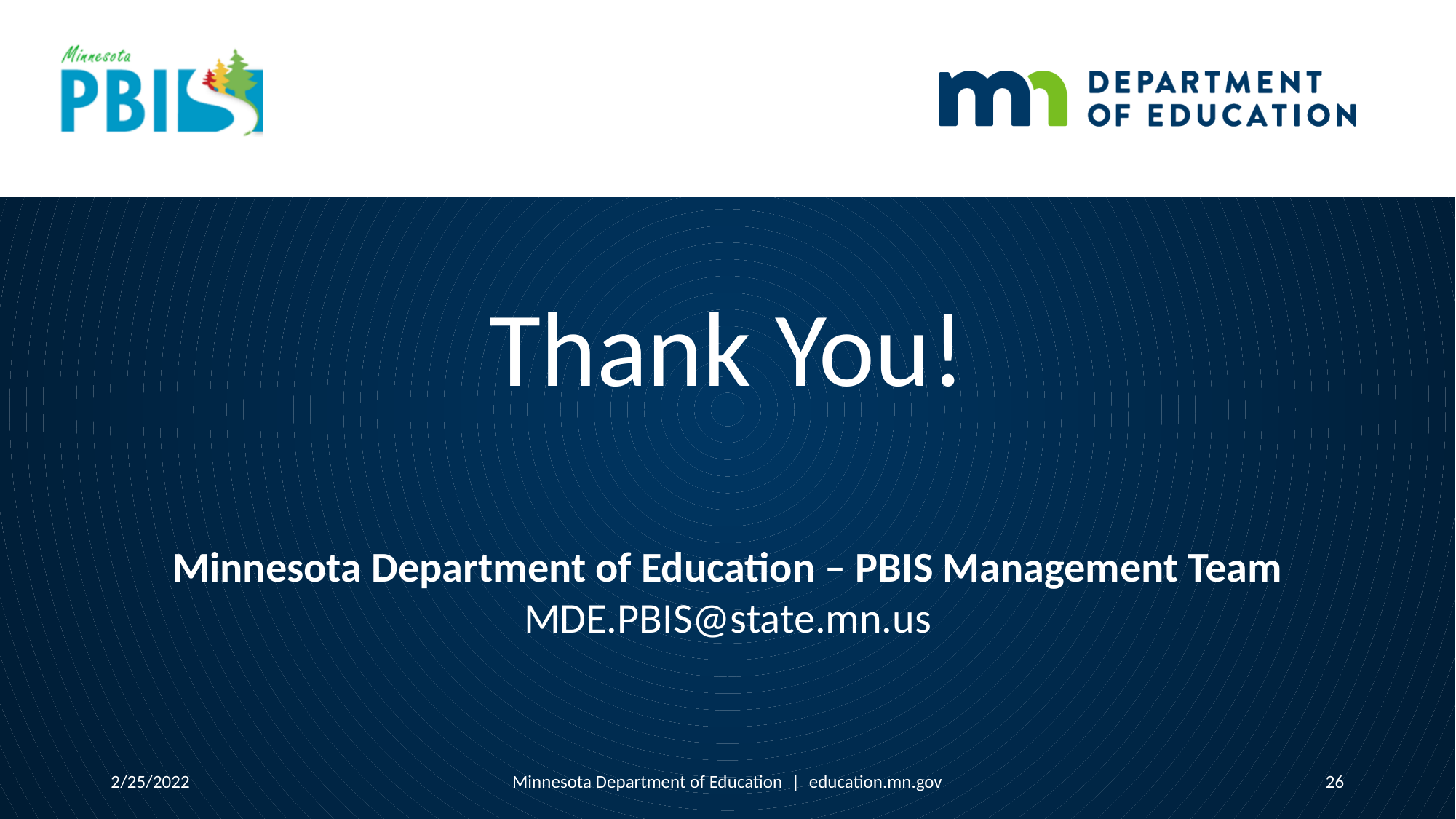

# Thank You!
Minnesota Department of Education – PBIS Management Team
MDE.PBIS@state.mn.us
2/25/2022
Minnesota Department of Education | education.mn.gov
26